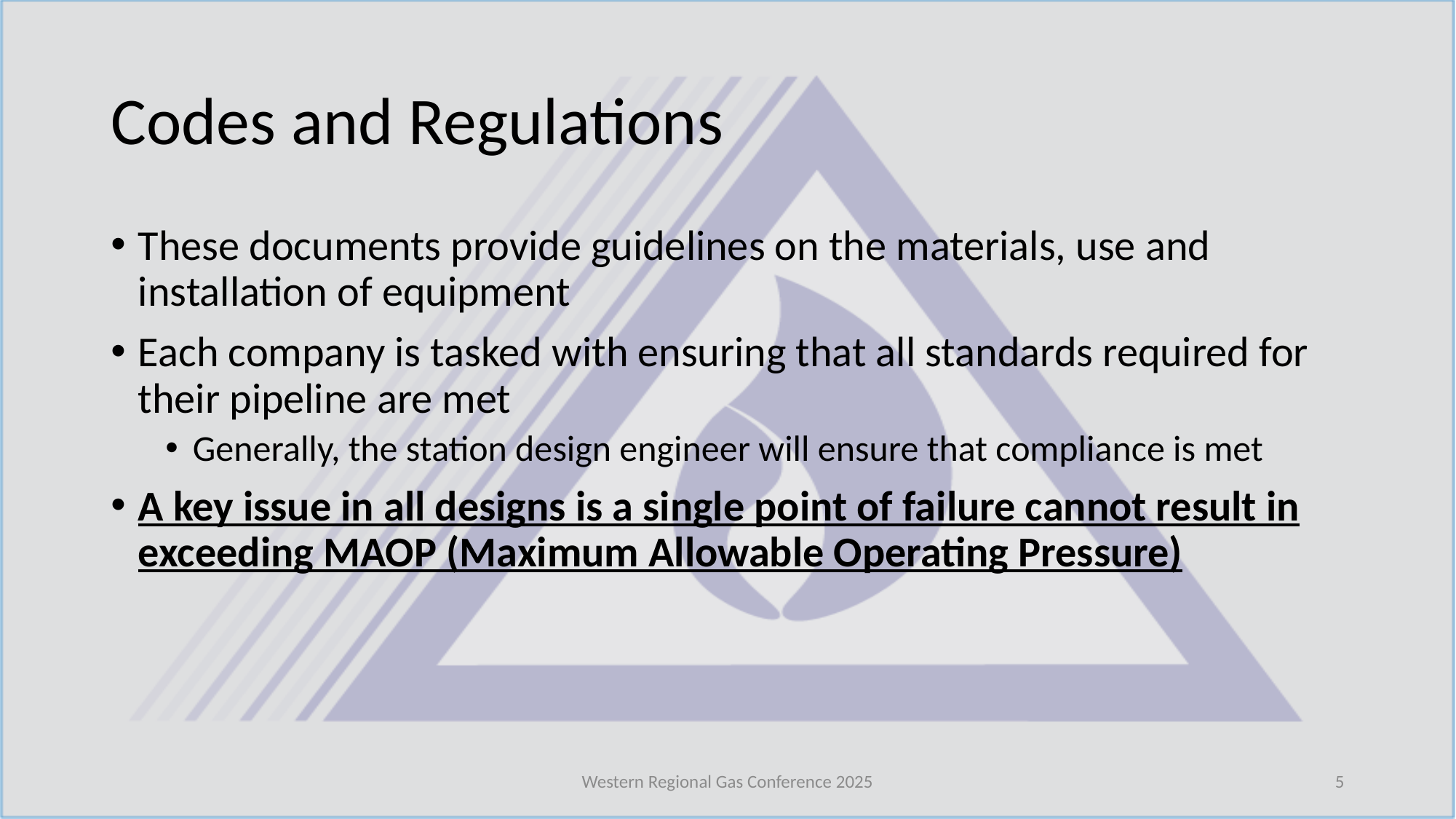

# Codes and Regulations
These documents provide guidelines on the materials, use and installation of equipment
Each company is tasked with ensuring that all standards required for their pipeline are met
Generally, the station design engineer will ensure that compliance is met
A key issue in all designs is a single point of failure cannot result in exceeding MAOP (Maximum Allowable Operating Pressure)
Western Regional Gas Conference 2025
5